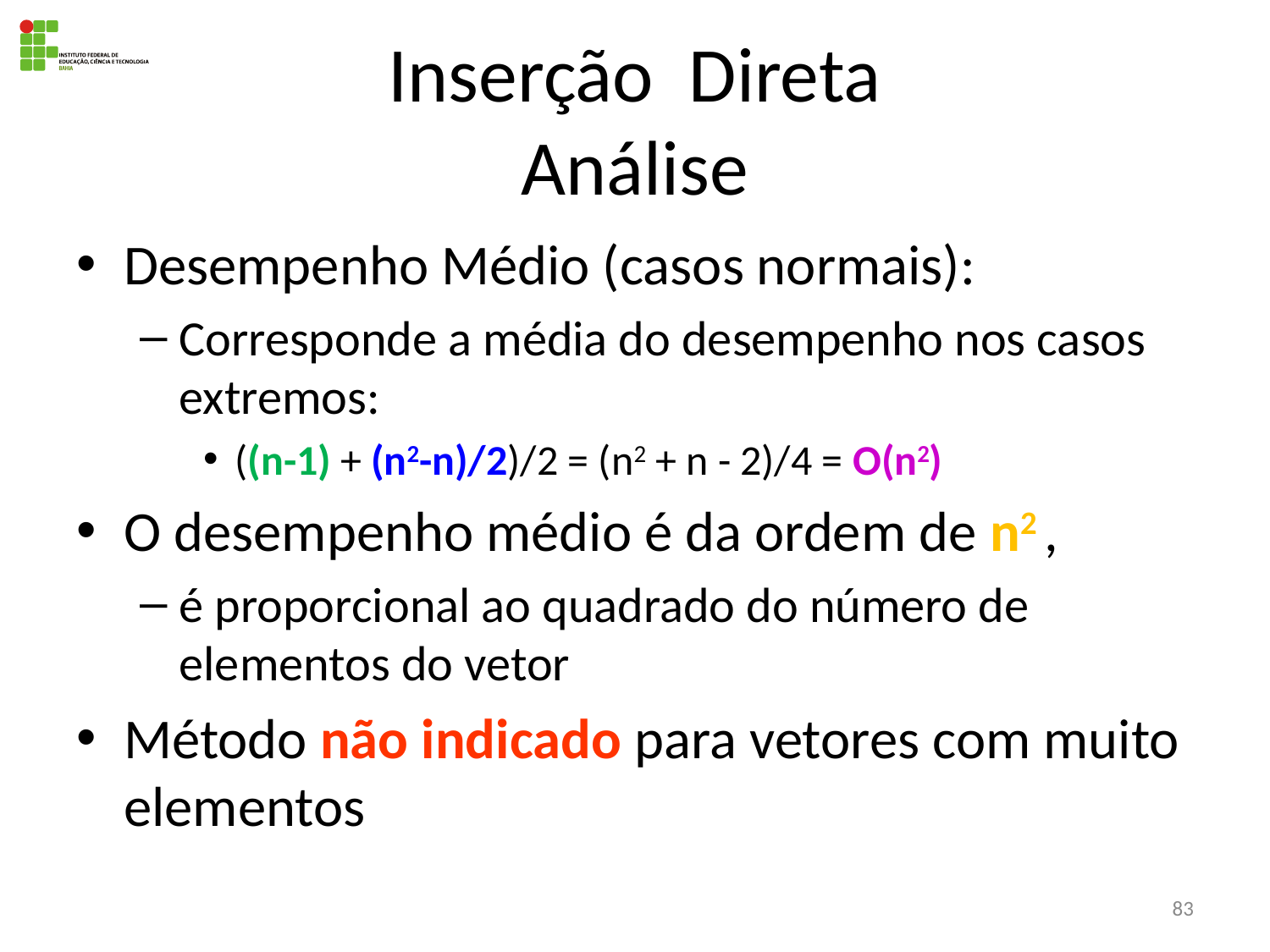

# Inserção  Direta Análise
Desempenho Médio (casos normais):
Corresponde a média do desempenho nos casos extremos:
((n-1) + (n2-n)/2)/2 = (n2 + n - 2)/4 = O(n2)
O desempenho médio é da ordem de n2 ,
é proporcional ao quadrado do número de elementos do vetor
Método não indicado para vetores com muito elementos
83